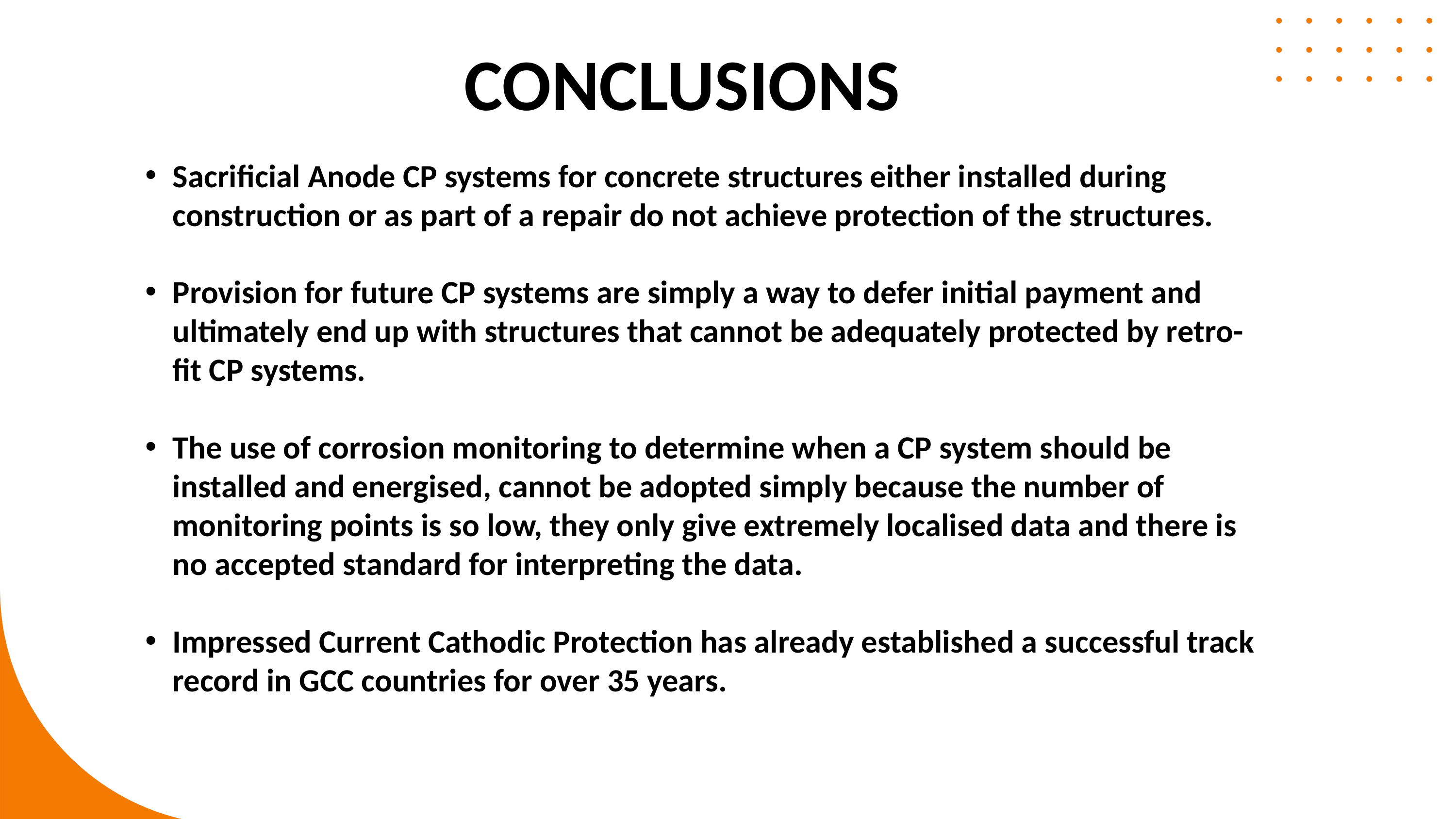

CONCLUSIONS
Sacrificial Anode CP systems for concrete structures either installed during construction or as part of a repair do not achieve protection of the structures.

Provision for future CP systems are simply a way to defer initial payment and ultimately end up with structures that cannot be adequately protected by retro-fit CP systems.

The use of corrosion monitoring to determine when a CP system should be installed and energised, cannot be adopted simply because the number of monitoring points is so low, they only give extremely localised data and there is no accepted standard for interpreting the data.

Impressed Current Cathodic Protection has already established a successful track record in GCC countries for over 35 years.